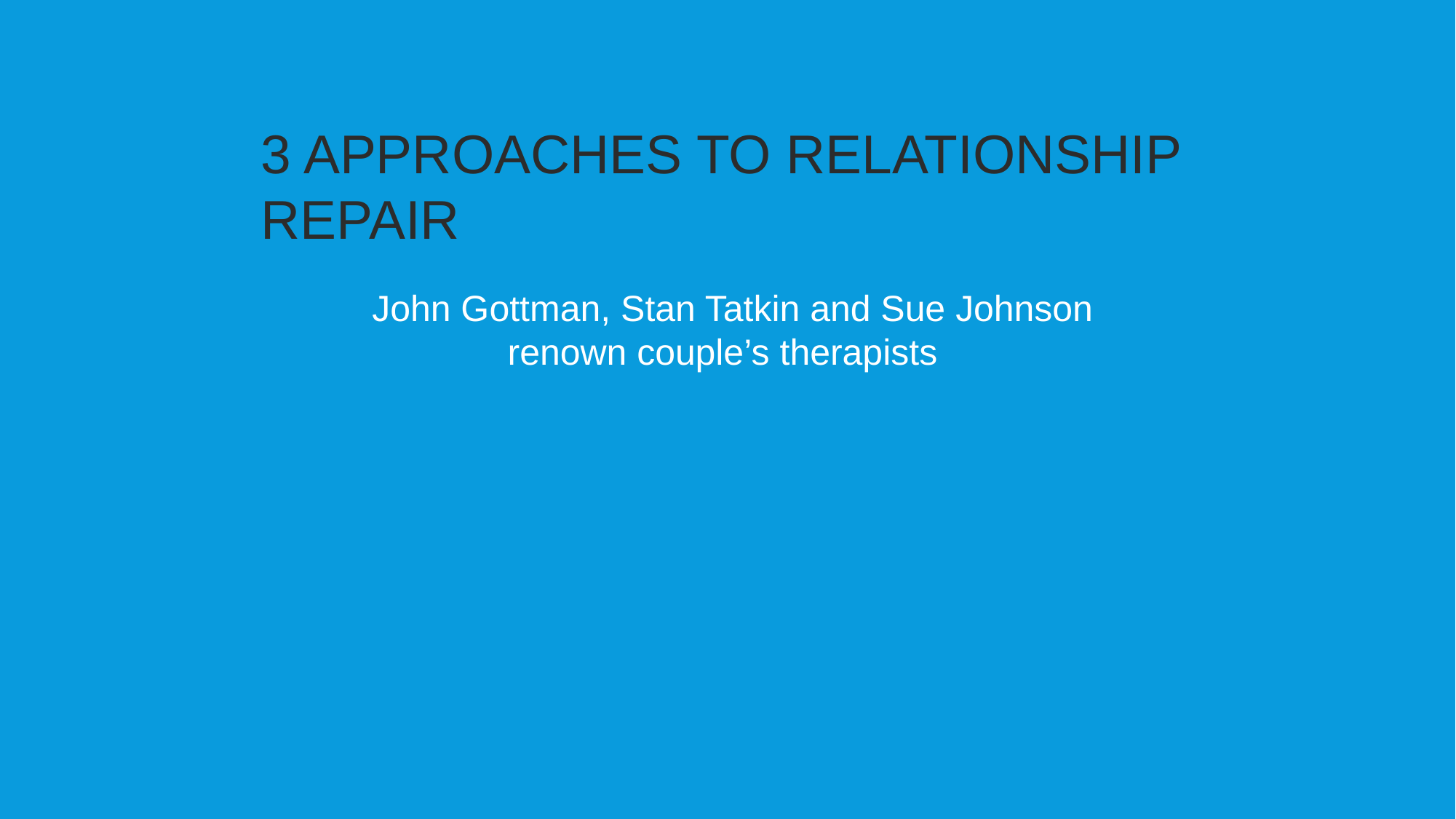

3 APPROACHES TO RELATIONSHIP REPAIR
 John Gottman, Stan Tatkin and Sue Johnson
renown couple’s therapists